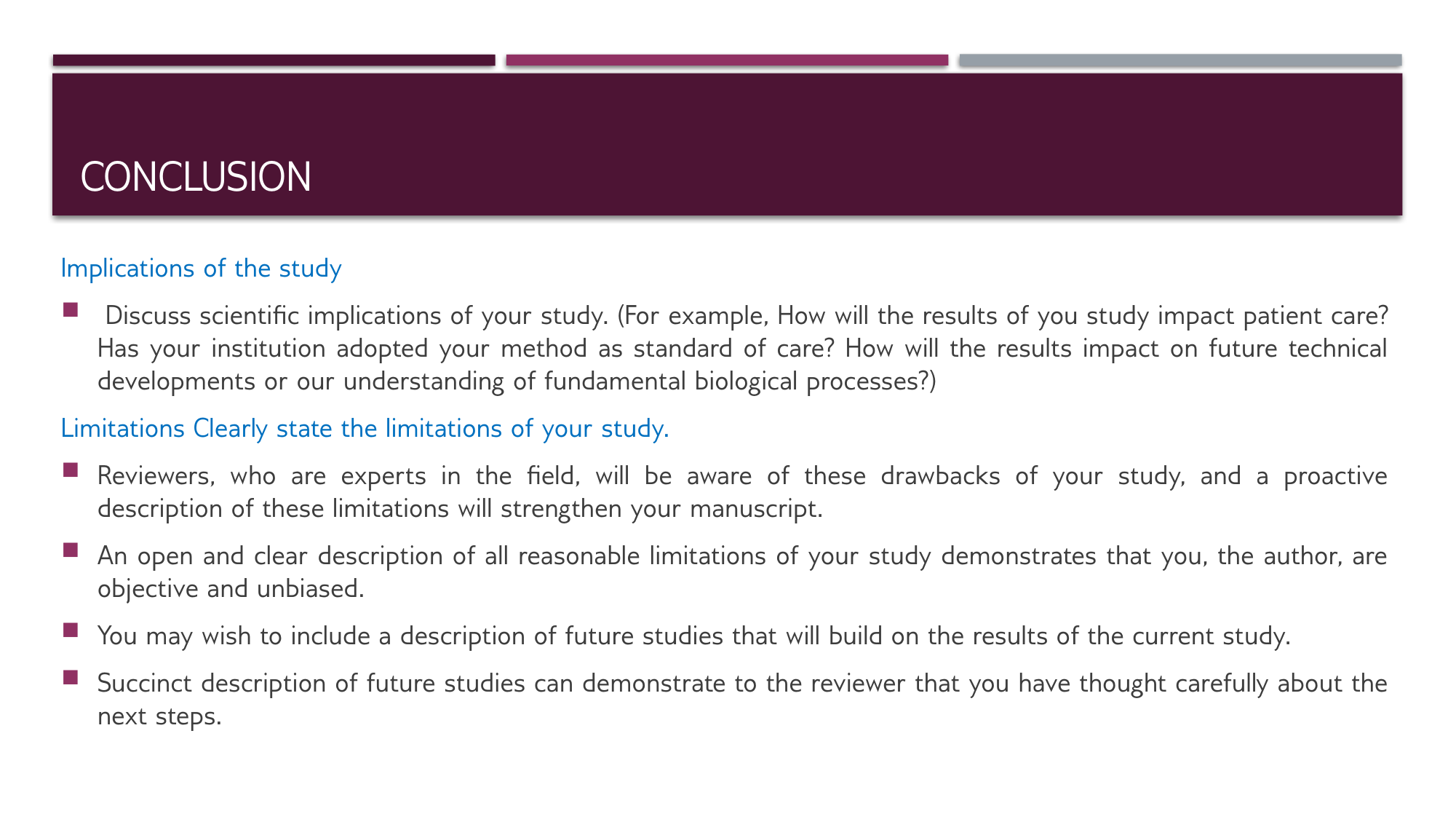

# CONCLUSION
Implications of the study
 Discuss scientific implications of your study. (For example, How will the results of you study impact patient care? Has your institution adopted your method as standard of care? How will the results impact on future technical developments or our understanding of fundamental biological processes?)
Limitations Clearly state the limitations of your study.
Reviewers, who are experts in the field, will be aware of these drawbacks of your study, and a proactive description of these limitations will strengthen your manuscript.
An open and clear description of all reasonable limitations of your study demonstrates that you, the author, are objective and unbiased.
You may wish to include a description of future studies that will build on the results of the current study.
Succinct description of future studies can demonstrate to the reviewer that you have thought carefully about the next steps.